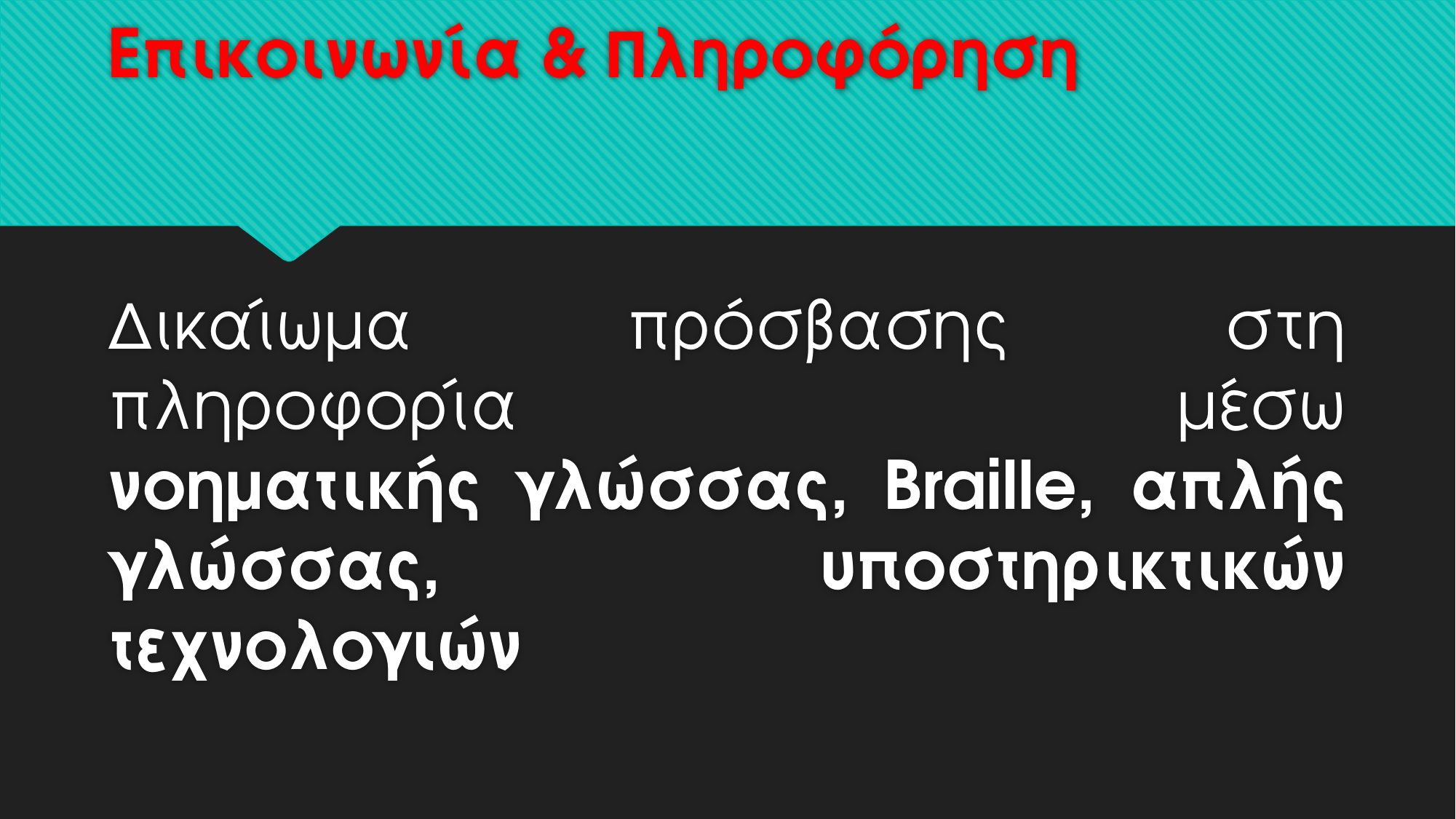

# Επικοινωνία & Πληροφόρηση
Δικαίωμα πρόσβασης στη πληροφορία μέσω
νοηματικής γλώσσας, Braille, απλής γλώσσας, υποστηρικτικών τεχνολογιών